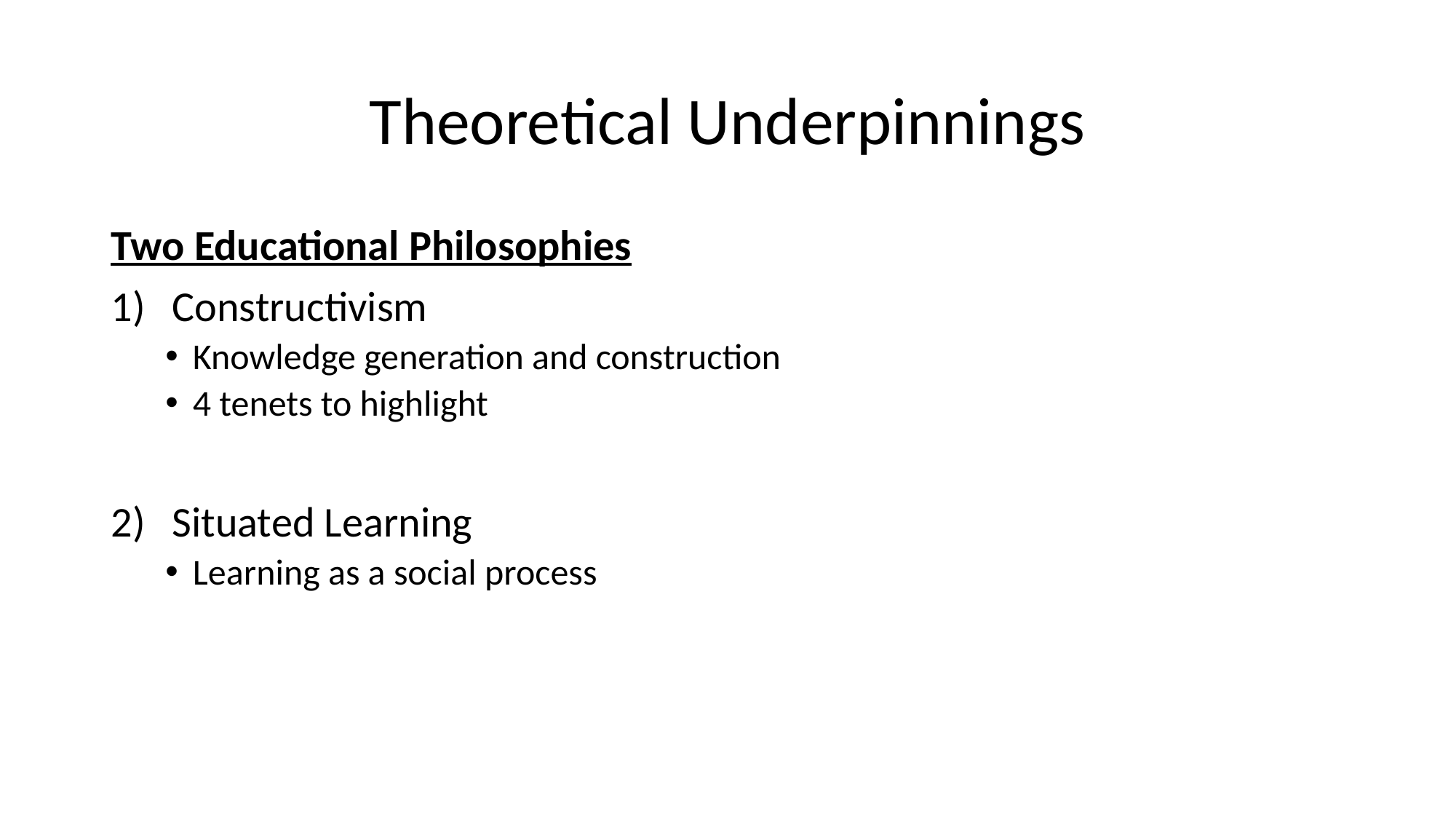

# Theoretical Underpinnings
Two Educational Philosophies
Constructivism
Knowledge generation and construction
4 tenets to highlight

Situated Learning
Learning as a social process